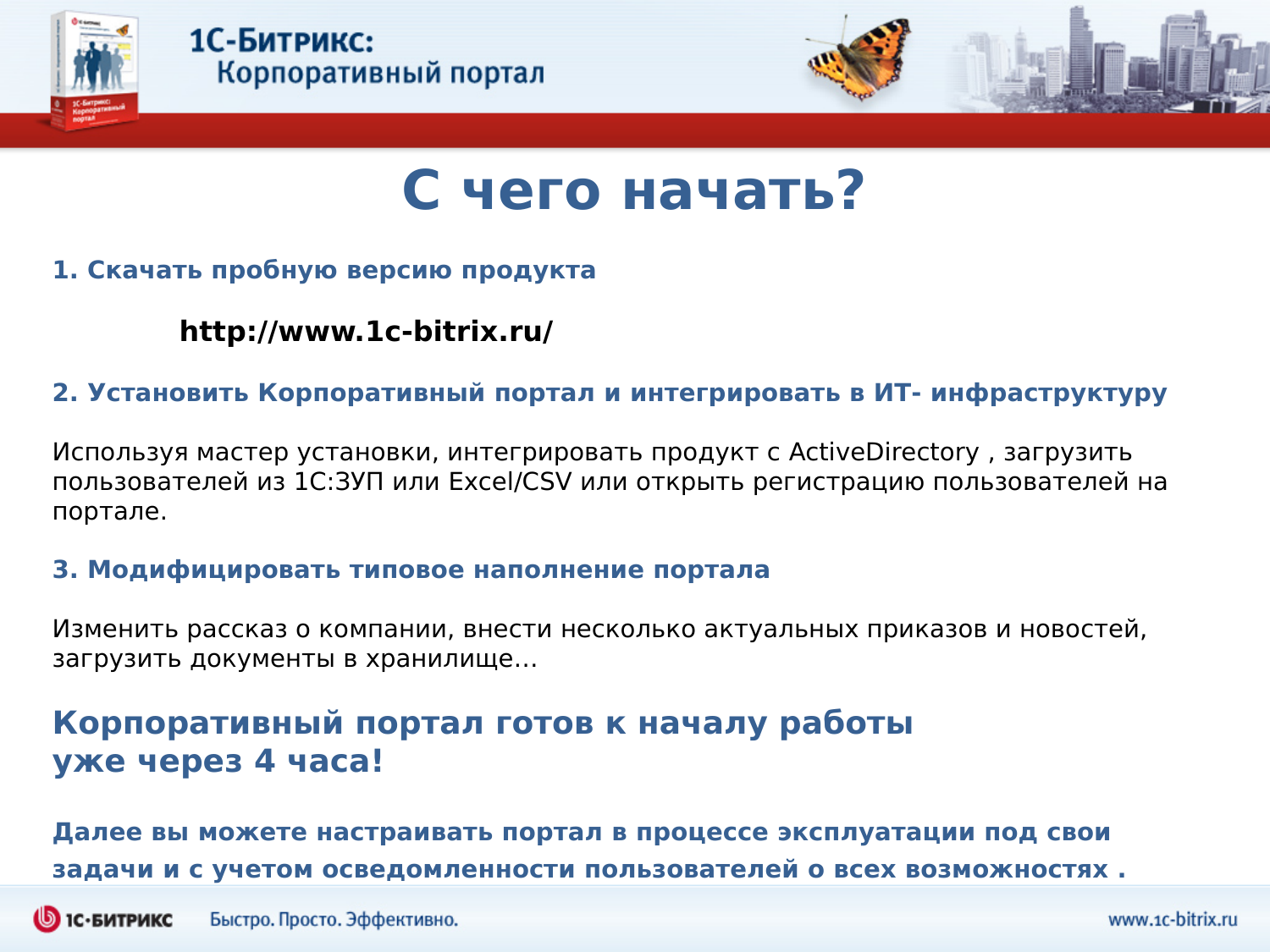

С чего начать?
1. Скачать пробную версию продукта

	http://www.1c-bitrix.ru/

2. Установить Корпоративный портал и интегрировать в ИТ- инфраструктуру

Используя мастер установки, интегрировать продукт с ActiveDirectory , загрузить пользователей из 1С:ЗУП или Excel/CSV или открыть регистрацию пользователей на портале.

3. Модифицировать типовое наполнение портала
Изменить рассказ о компании, внести несколько актуальных приказов и новостей, загрузить документы в хранилище…
Корпоративный портал готов к началу работы
уже через 4 часа!

Далее вы можете настраивать портал в процессе эксплуатации под свои задачи и с учетом осведомленности пользователей о всех возможностях .